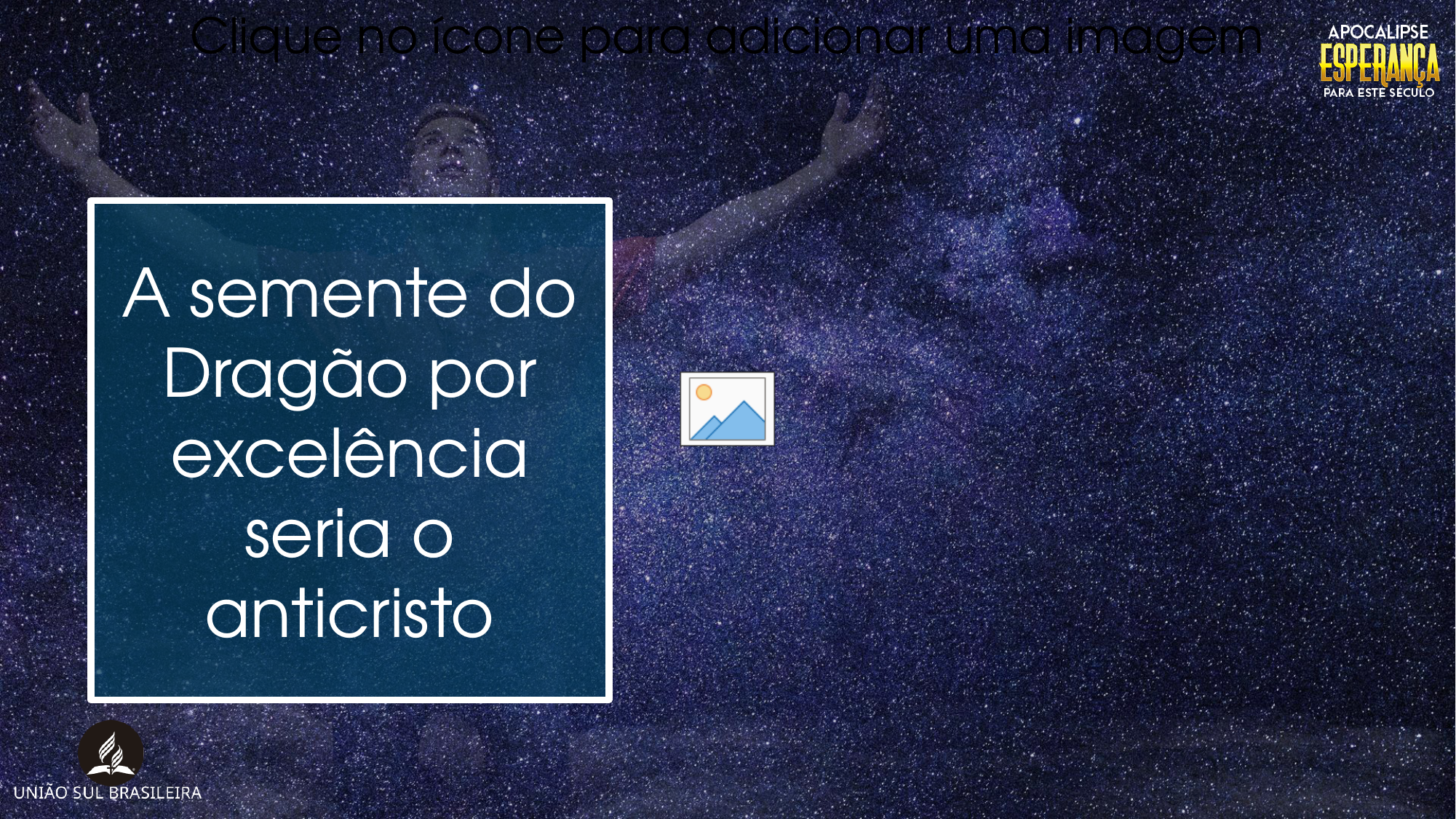

A semente do Dragão por excelência seria o anticristo